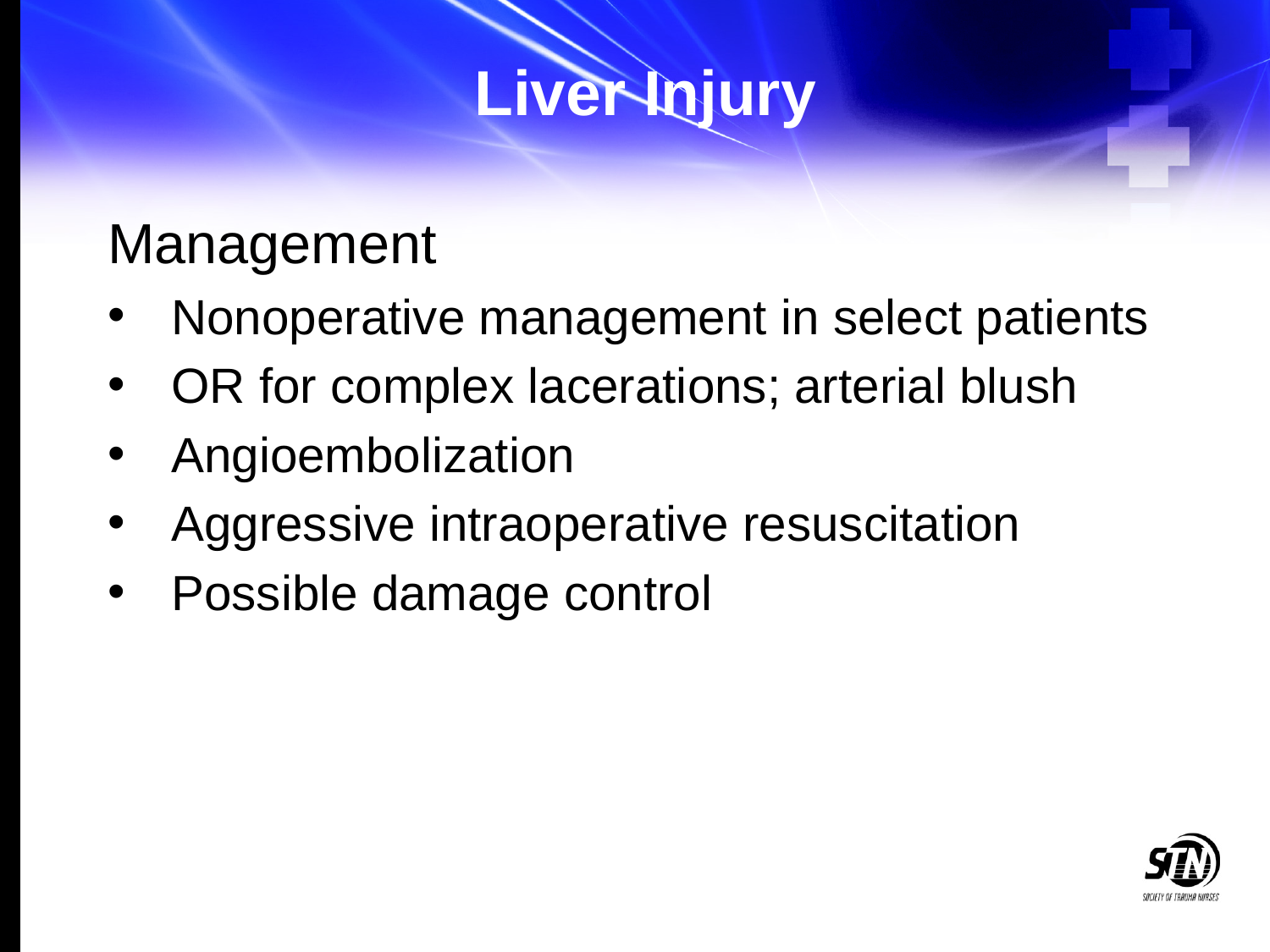

# Liver Injury
Management
Nonoperative management in select patients
OR for complex lacerations; arterial blush
Angioembolization
Aggressive intraoperative resuscitation
Possible damage control